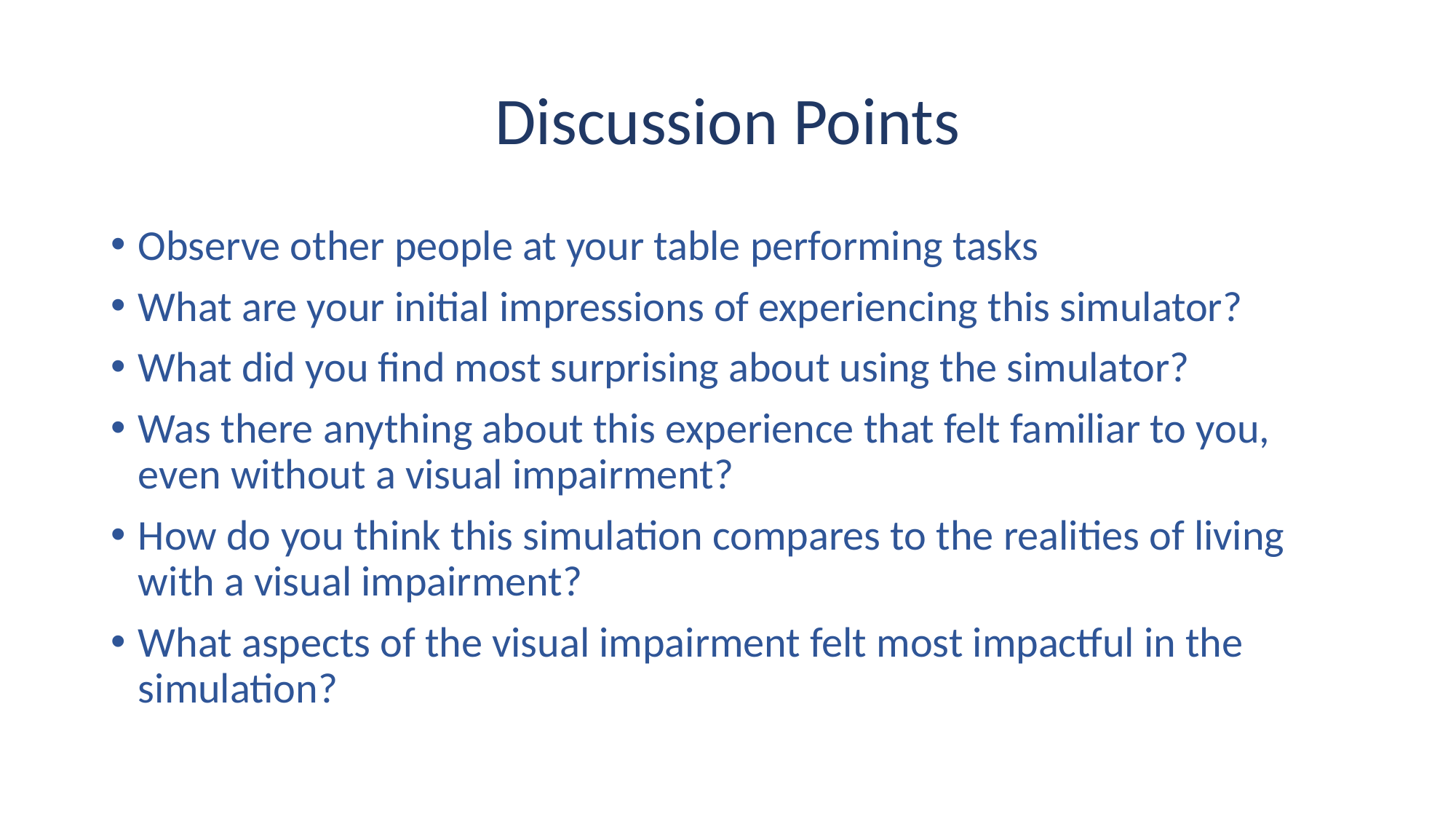

# Discussion Points
Observe other people at your table performing tasks
What are your initial impressions of experiencing this simulator?
What did you find most surprising about using the simulator?
Was there anything about this experience that felt familiar to you, even without a visual impairment?
How do you think this simulation compares to the realities of living with a visual impairment?
What aspects of the visual impairment felt most impactful in the simulation?